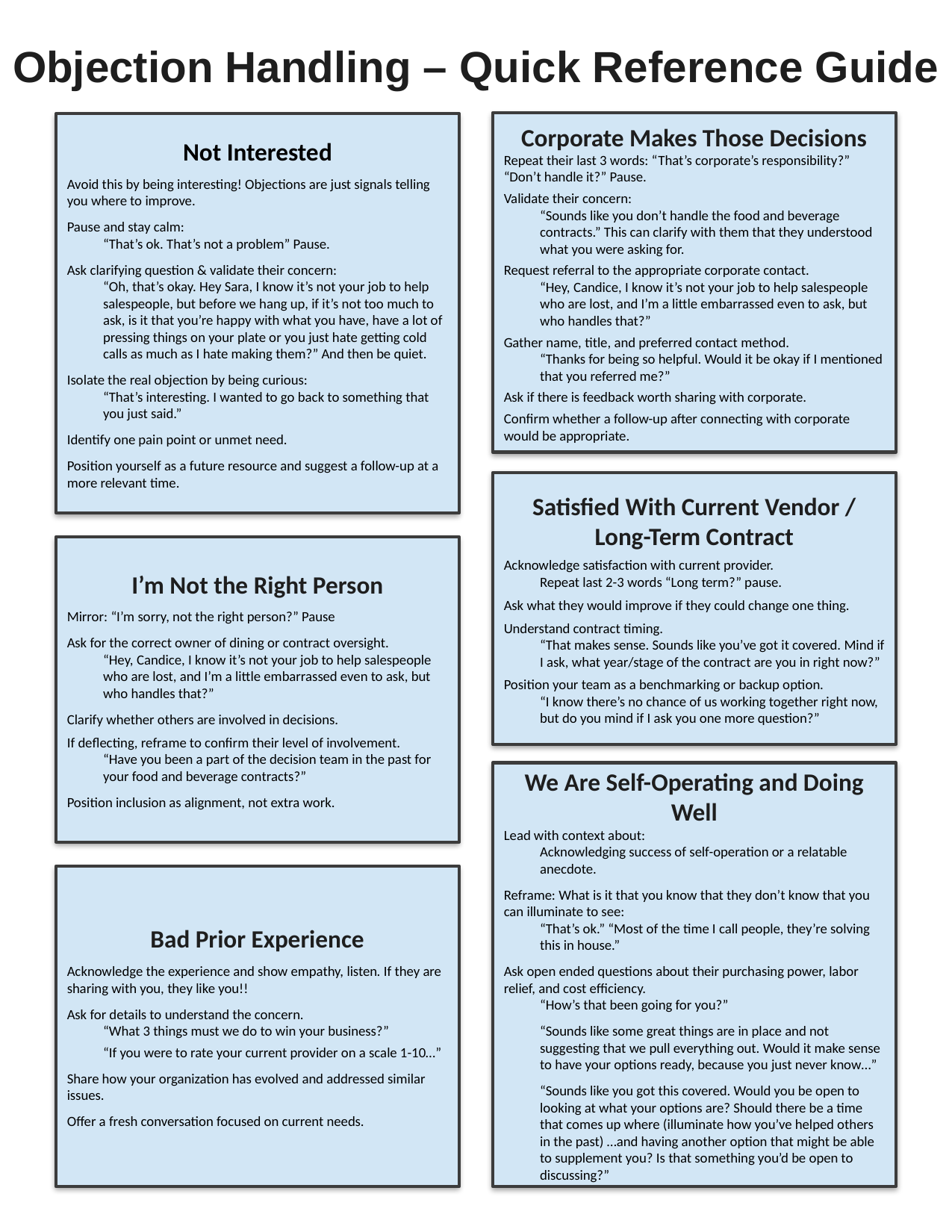

Objection Handling – Quick Reference Guide
Corporate Makes Those Decisions
Repeat their last 3 words: “That’s corporate’s responsibility?” “Don’t handle it?” Pause.
Validate their concern:
“Sounds like you don’t handle the food and beverage contracts.” This can clarify with them that they understood what you were asking for.
Request referral to the appropriate corporate contact.
“Hey, Candice, I know it’s not your job to help salespeople who are lost, and I’m a little embarrassed even to ask, but who handles that?”
Gather name, title, and preferred contact method.
“Thanks for being so helpful. Would it be okay if I mentioned that you referred me?”
Ask if there is feedback worth sharing with corporate.
Confirm whether a follow-up after connecting with corporate would be appropriate.
Not Interested
Avoid this by being interesting! Objections are just signals telling you where to improve.
Pause and stay calm:
“That’s ok. That’s not a problem” Pause.
Ask clarifying question & validate their concern:
“Oh, that’s okay. Hey Sara, I know it’s not your job to help salespeople, but before we hang up, if it’s not too much to ask, is it that you’re happy with what you have, have a lot of pressing things on your plate or you just hate getting cold calls as much as I hate making them?” And then be quiet.
Isolate the real objection by being curious:
“That’s interesting. I wanted to go back to something that you just said.”
Identify one pain point or unmet need.
Position yourself as a future resource and suggest a follow-up at a more relevant time.
Satisfied With Current Vendor / Long-Term Contract
Acknowledge satisfaction with current provider.
Repeat last 2-3 words “Long term?” pause.
Ask what they would improve if they could change one thing.
Understand contract timing.
“That makes sense. Sounds like you’ve got it covered. Mind if I ask, what year/stage of the contract are you in right now?”
Position your team as a benchmarking or backup option.
“I know there’s no chance of us working together right now, but do you mind if I ask you one more question?”
I’m Not the Right Person
Mirror: “I’m sorry, not the right person?” Pause
Ask for the correct owner of dining or contract oversight.
“Hey, Candice, I know it’s not your job to help salespeople who are lost, and I’m a little embarrassed even to ask, but who handles that?”
Clarify whether others are involved in decisions.
If deflecting, reframe to confirm their level of involvement.
“Have you been a part of the decision team in the past for your food and beverage contracts?”
Position inclusion as alignment, not extra work.
We Are Self-Operating and Doing Well
Lead with context about:
Acknowledging success of self-operation or a relatable anecdote.
Reframe: What is it that you know that they don’t know that you can illuminate to see:
“That’s ok.” “Most of the time I call people, they’re solving this in house.”
Ask open ended questions about their purchasing power, labor relief, and cost efficiency.
“How’s that been going for you?”
“Sounds like some great things are in place and not suggesting that we pull everything out. Would it make sense to have your options ready, because you just never know…”
“Sounds like you got this covered. Would you be open to looking at what your options are? Should there be a time that comes up where (illuminate how you’ve helped others in the past) …and having another option that might be able to supplement you? Is that something you’d be open to discussing?”
Bad Prior Experience
Acknowledge the experience and show empathy, listen. If they are sharing with you, they like you!!
Ask for details to understand the concern.
“What 3 things must we do to win your business?”
“If you were to rate your current provider on a scale 1-10…”
Share how your organization has evolved and addressed similar issues.
Offer a fresh conversation focused on current needs.